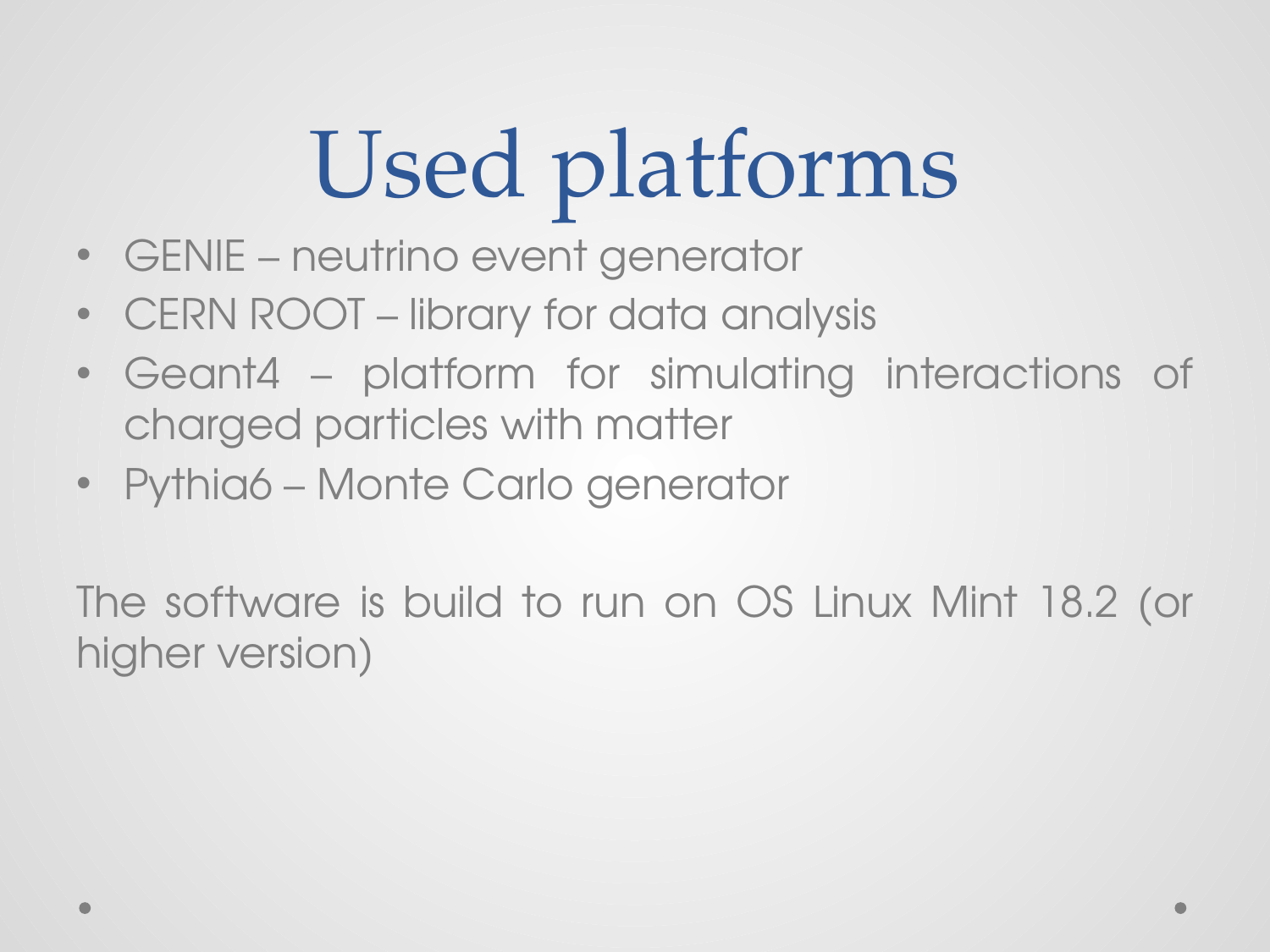

# Used platforms
GENIE – neutrino event generator
CERN ROOT – library for data analysis
Geant4 – platform for simulating interactions of charged particles with matter
Pythia6 – Monte Carlo generator

The software is build to run on OS Linux Mint 18.2 (or higher version)